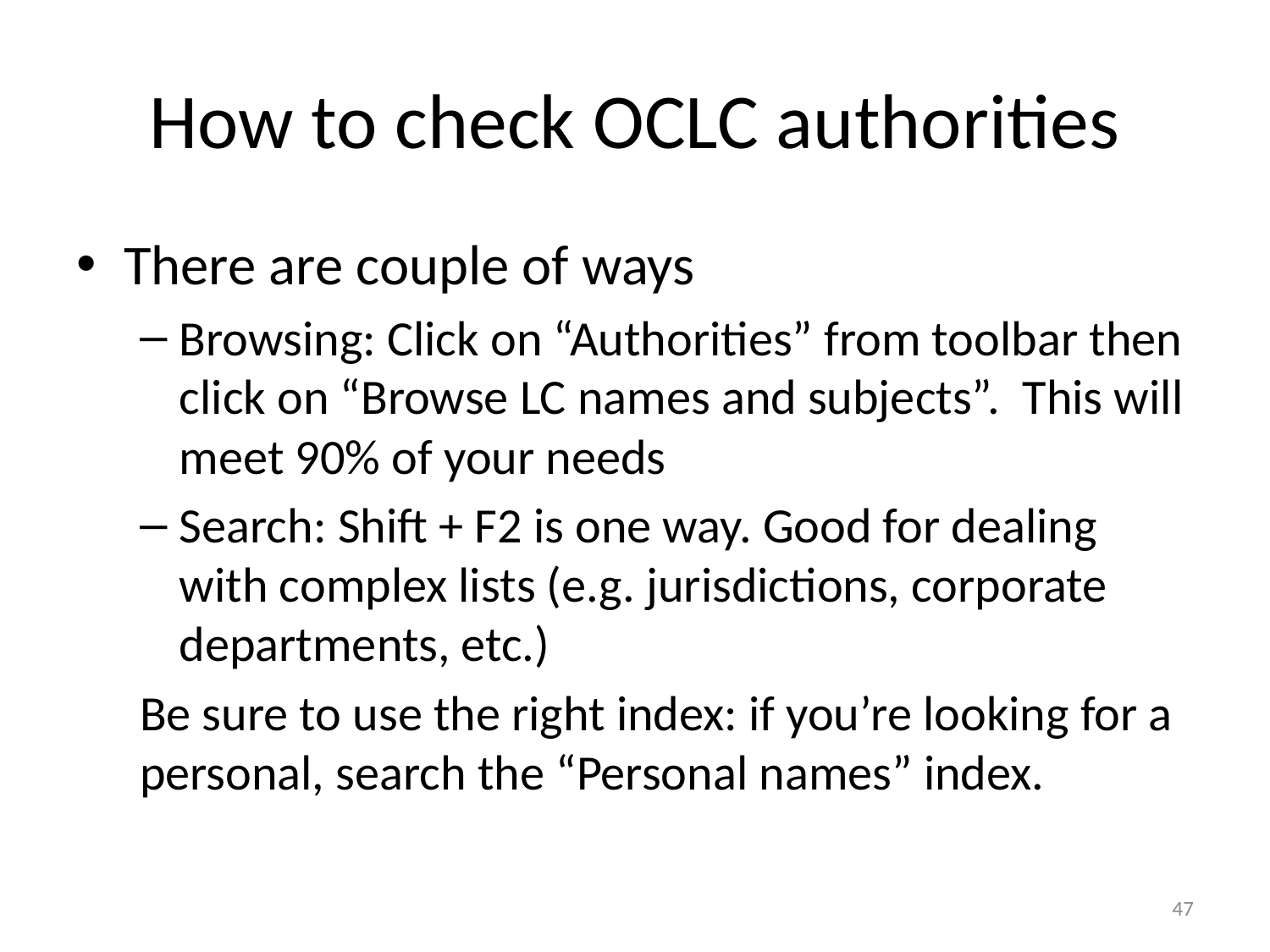

# How to check OCLC authorities
There are couple of ways
Browsing: Click on “Authorities” from toolbar then click on “Browse LC names and subjects”.  This will meet 90% of your needs
Search: Shift + F2 is one way. Good for dealing with complex lists (e.g. jurisdictions, corporate departments, etc.)
Be sure to use the right index: if you’re looking for a personal, search the “Personal names” index.
47